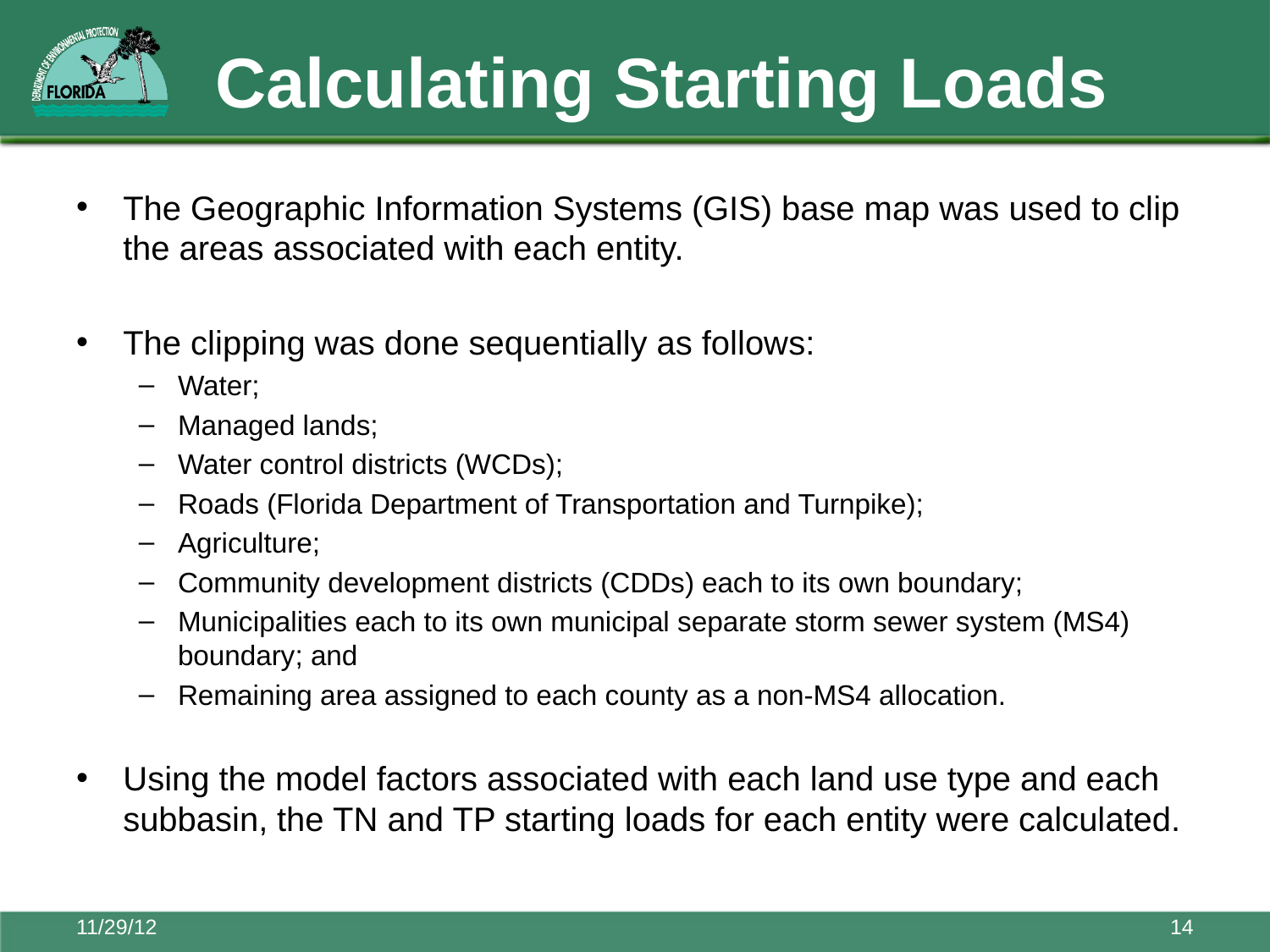

# Calculating Starting Loads
The Geographic Information Systems (GIS) base map was used to clip the areas associated with each entity.

The clipping was done sequentially as follows:
Water;
Managed lands;
Water control districts (WCDs);
Roads (Florida Department of Transportation and Turnpike);
Agriculture;
Community development districts (CDDs) each to its own boundary;
Municipalities each to its own municipal separate storm sewer system (MS4) boundary; and
Remaining area assigned to each county as a non-MS4 allocation.

Using the model factors associated with each land use type and each subbasin, the TN and TP starting loads for each entity were calculated.

11/29/12
14